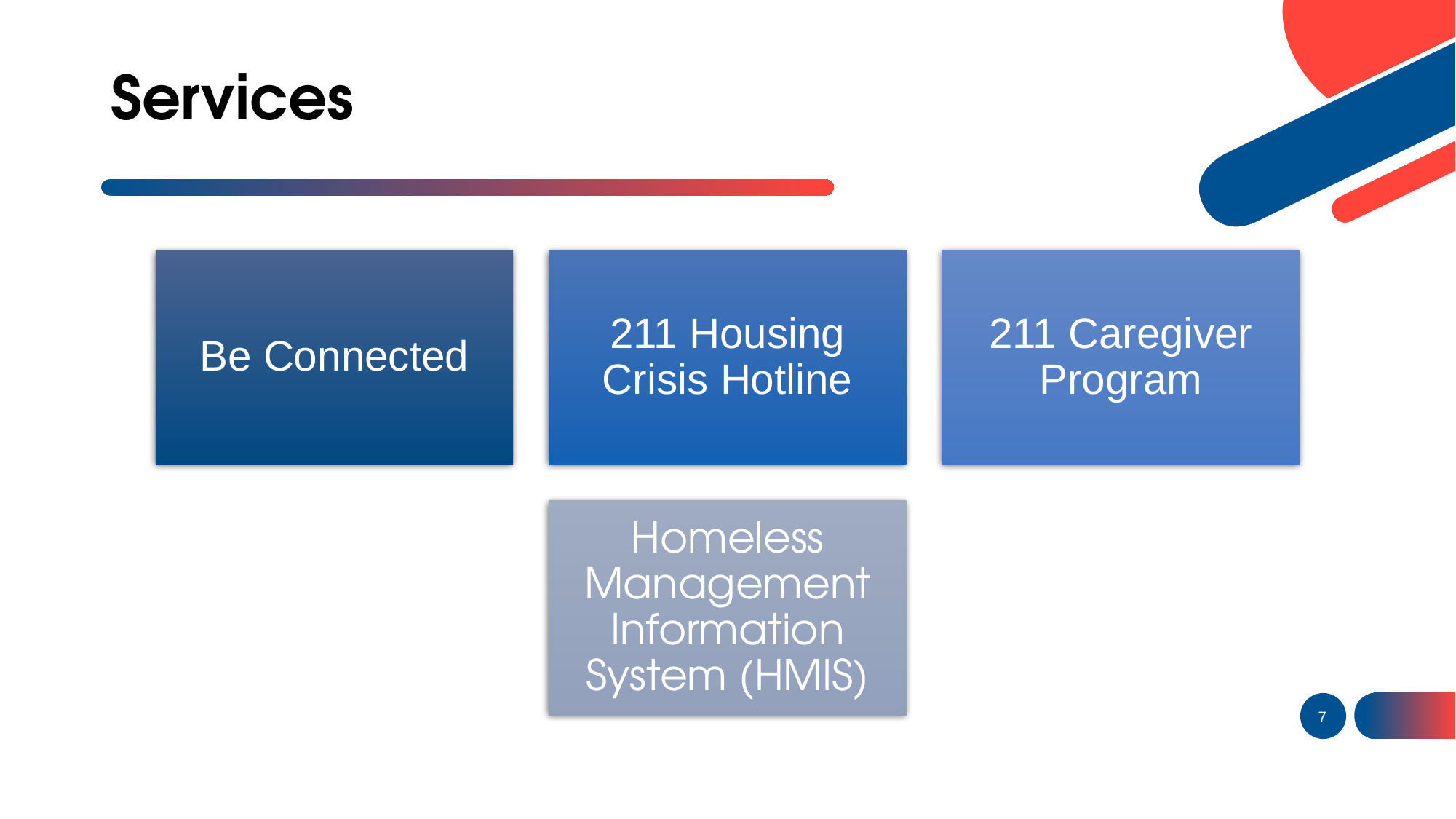

# Services
Be Connected
211 Housing Crisis Hotline
211 Caregiver Program
Homeless Management Information System (HMIS)
7